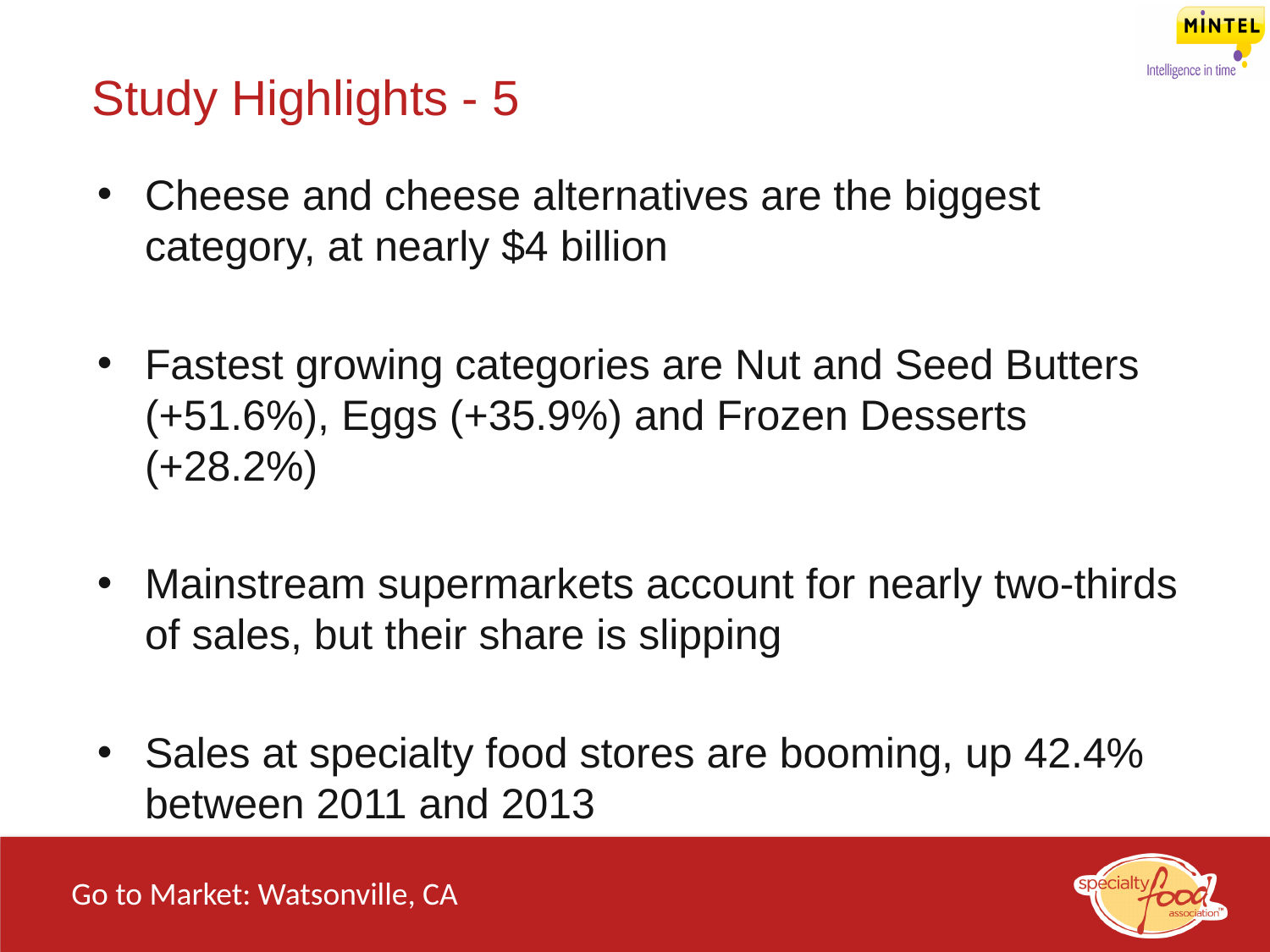

Study Highlights - 5
Cheese and cheese alternatives are the biggest category, at nearly $4 billion

Fastest growing categories are Nut and Seed Butters (+51.6%), Eggs (+35.9%) and Frozen Desserts (+28.2%)

Mainstream supermarkets account for nearly two-thirds of sales, but their share is slipping

Sales at specialty food stores are booming, up 42.4% between 2011 and 2013

Go to Market: Watsonville, CA